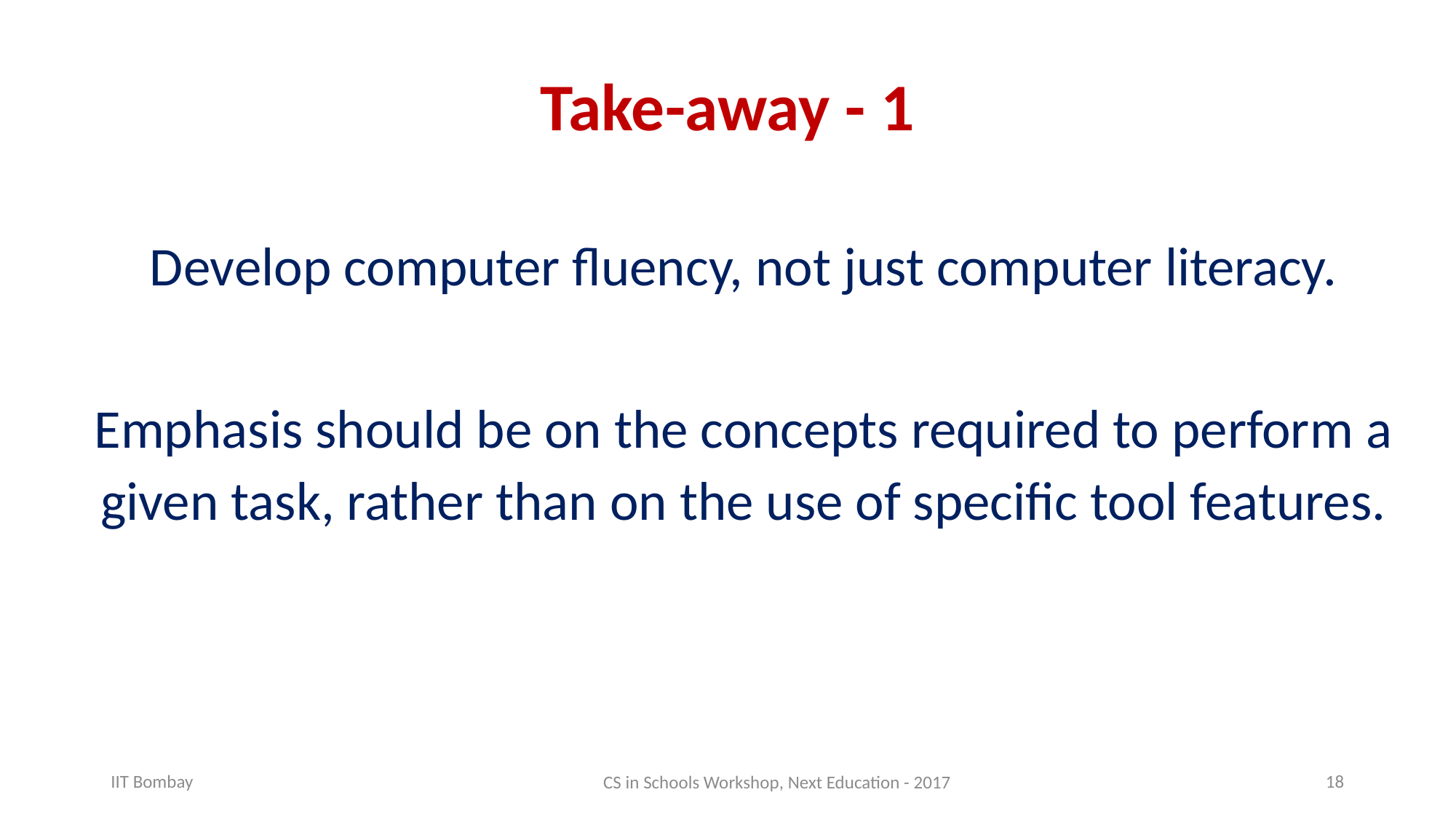

# Take-away - 1
Develop computer fluency, not just computer literacy.

Emphasis should be on the concepts required to perform a given task, rather than on the use of specific tool features.
CS in Schools Workshop, Next Education - 2017
IIT Bombay
18